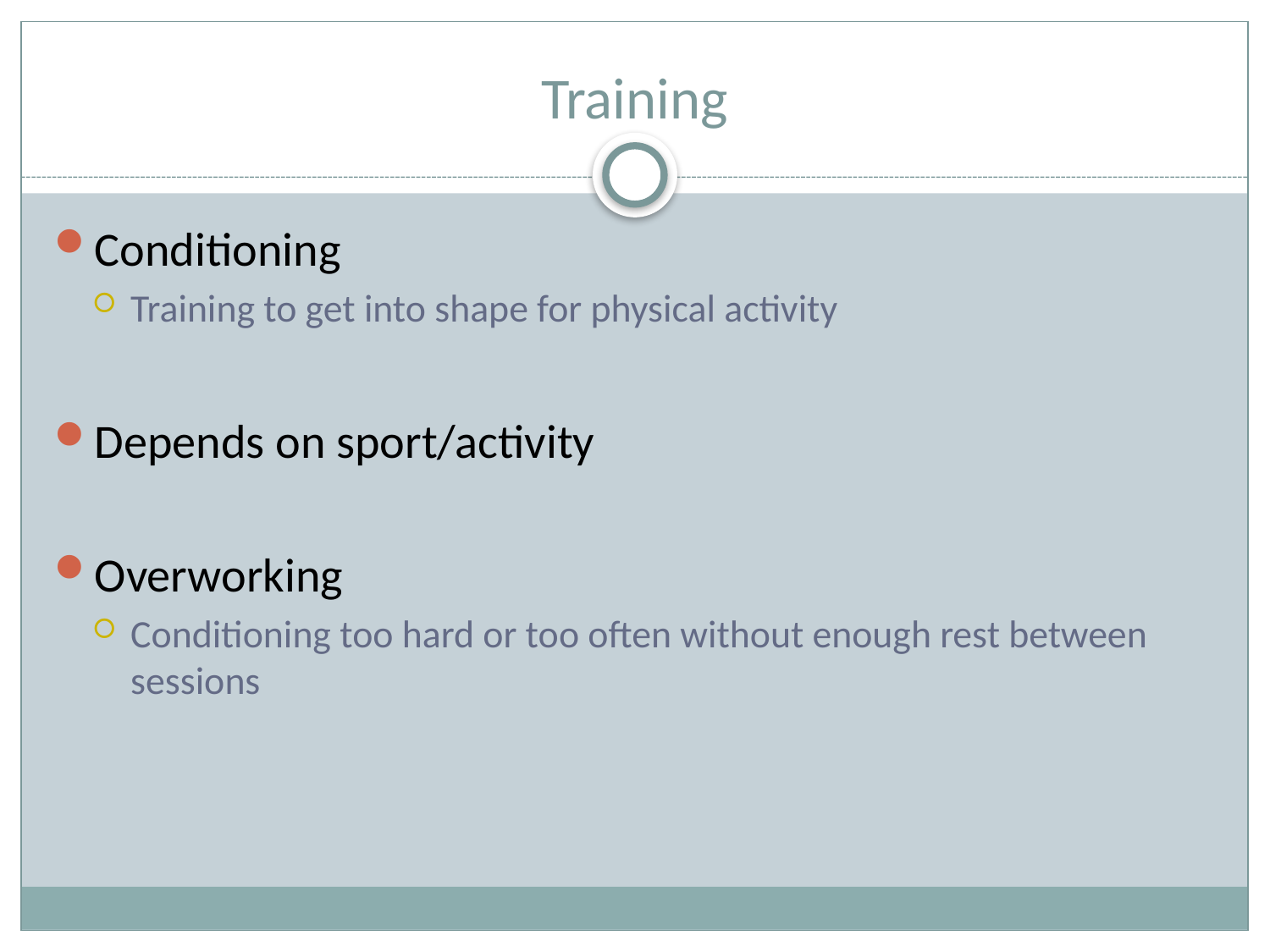

# Training
Conditioning
Training to get into shape for physical activity

Depends on sport/activity

Overworking
Conditioning too hard or too often without enough rest between sessions